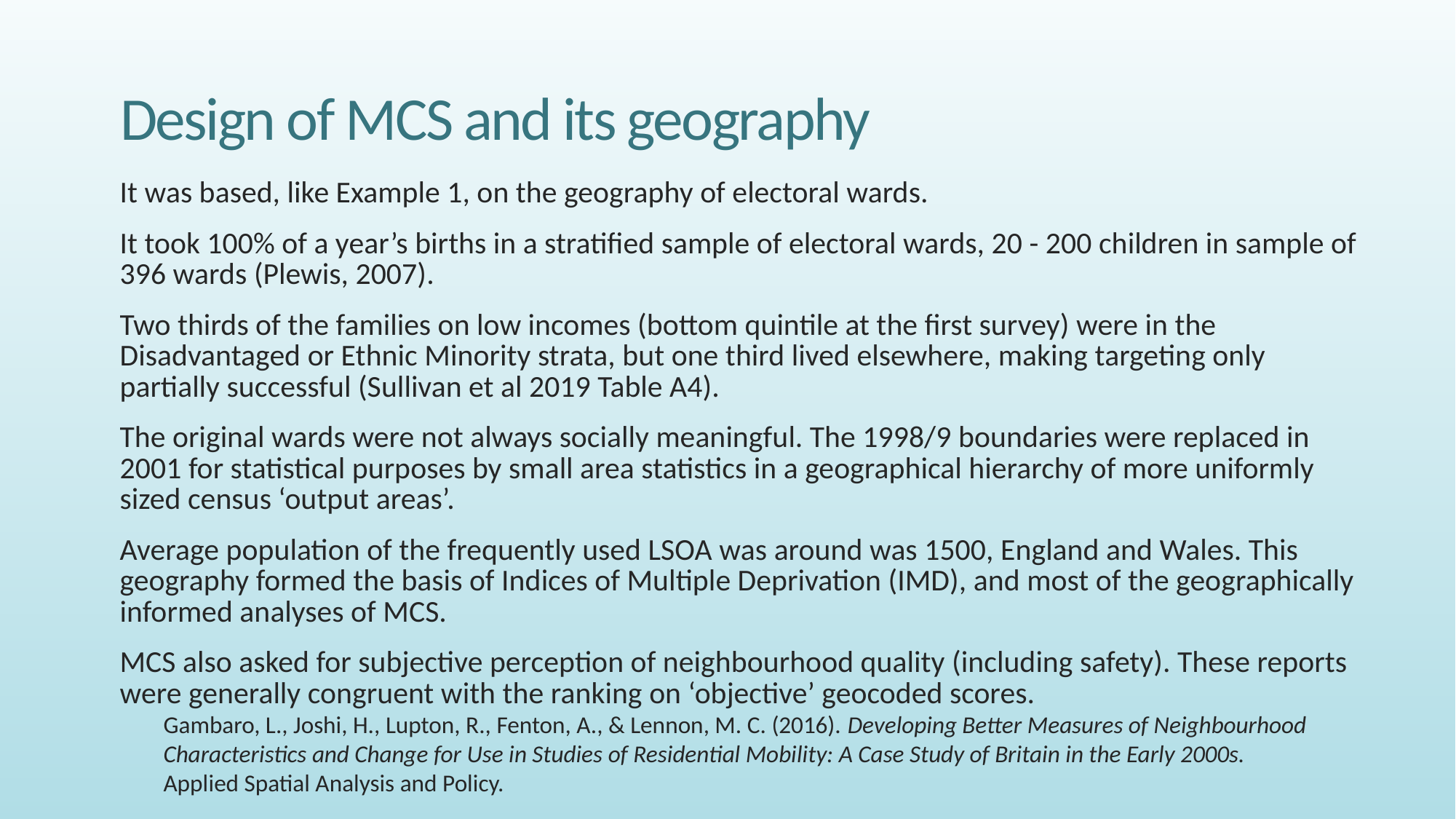

# Design of MCS and its geography
It was based, like Example 1, on the geography of electoral wards.
It took 100% of a year’s births in a stratified sample of electoral wards, 20 - 200 children in sample of 396 wards (Plewis, 2007).
Two thirds of the families on low incomes (bottom quintile at the first survey) were in the Disadvantaged or Ethnic Minority strata, but one third lived elsewhere, making targeting only  partially successful (Sullivan et al 2019 Table A4).
The original wards were not always socially meaningful. The 1998/9 boundaries were replaced in  2001 for statistical purposes by small area statistics in a geographical hierarchy of more uniformly sized census ‘output areas’.
Average population of the frequently used LSOA was around was 1500, England and Wales. This geography formed the basis of Indices of Multiple Deprivation (IMD), and most of the geographically informed analyses of MCS.
MCS also asked for subjective perception of neighbourhood quality (including safety). These reports were generally congruent with the ranking on ‘objective’ geocoded scores.
Gambaro, L., Joshi, H., Lupton, R., Fenton, A., & Lennon, M. C. (2016). Developing Better Measures of Neighbourhood Characteristics and Change for Use in Studies of Residential Mobility: A Case Study of Britain in the Early 2000s.
Applied Spatial Analysis and Policy.